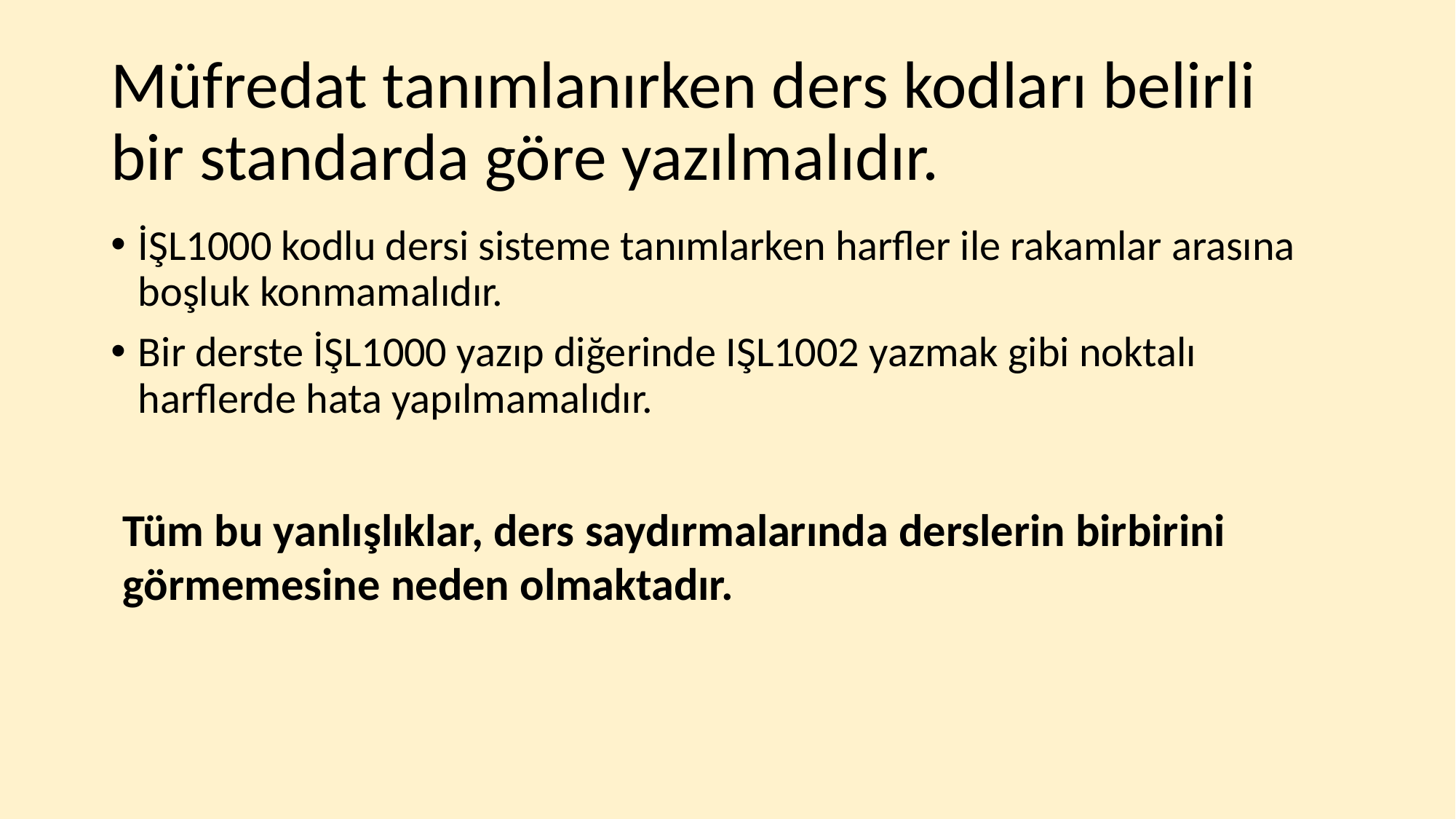

# Müfredat tanımlanırken ders kodları belirli bir standarda göre yazılmalıdır.
İŞL1000 kodlu dersi sisteme tanımlarken harfler ile rakamlar arasına boşluk konmamalıdır.
Bir derste İŞL1000 yazıp diğerinde IŞL1002 yazmak gibi noktalı harflerde hata yapılmamalıdır.

Tüm bu yanlışlıklar, ders saydırmalarında derslerin birbirini görmemesine neden olmaktadır.